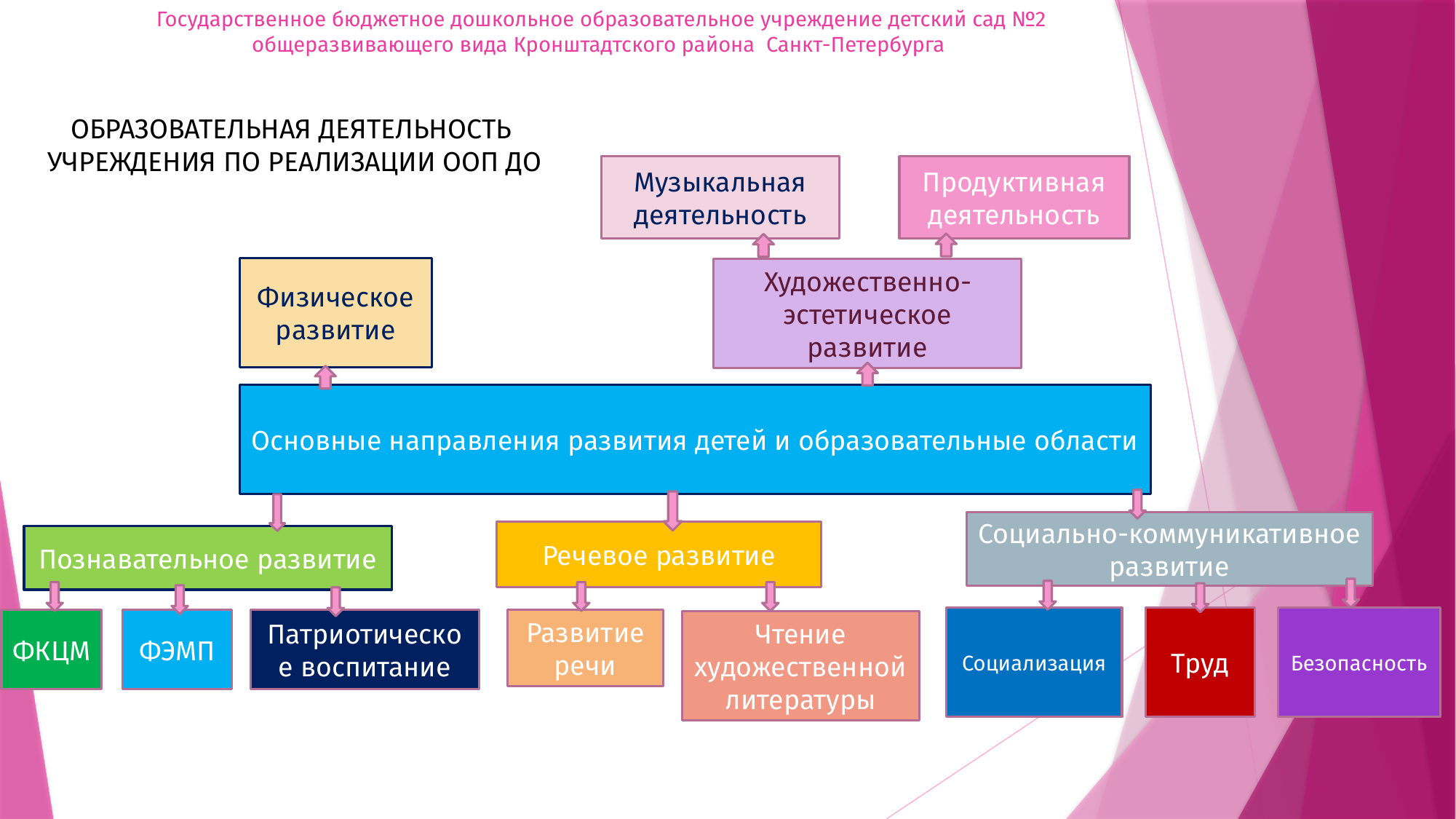

# Государственное бюджетное дошкольное образовательное учреждение детский сад №2 общеразвивающего вида Кронштадтского района  Санкт-Петербурга
ОБРАЗОВАТЕЛЬНАЯ ДЕЯТЕЛЬНОСТЬ
 УЧРЕЖДЕНИЯ ПО РЕАЛИЗАЦИИ ООП ДО
Музыкальная деятельность
Продуктивная деятельность
Физическое развитие
Художественно-эстетическое развитие
Основные направления развития детей и образовательные области
Социально-коммуникативное развитие
Речевое развитие
Познавательное развитие
Социализация
Труд
Безопасность
ФКЦМ
ФЭМП
Патриотическое воспитание
Развитие речи
Чтение художественной литературы